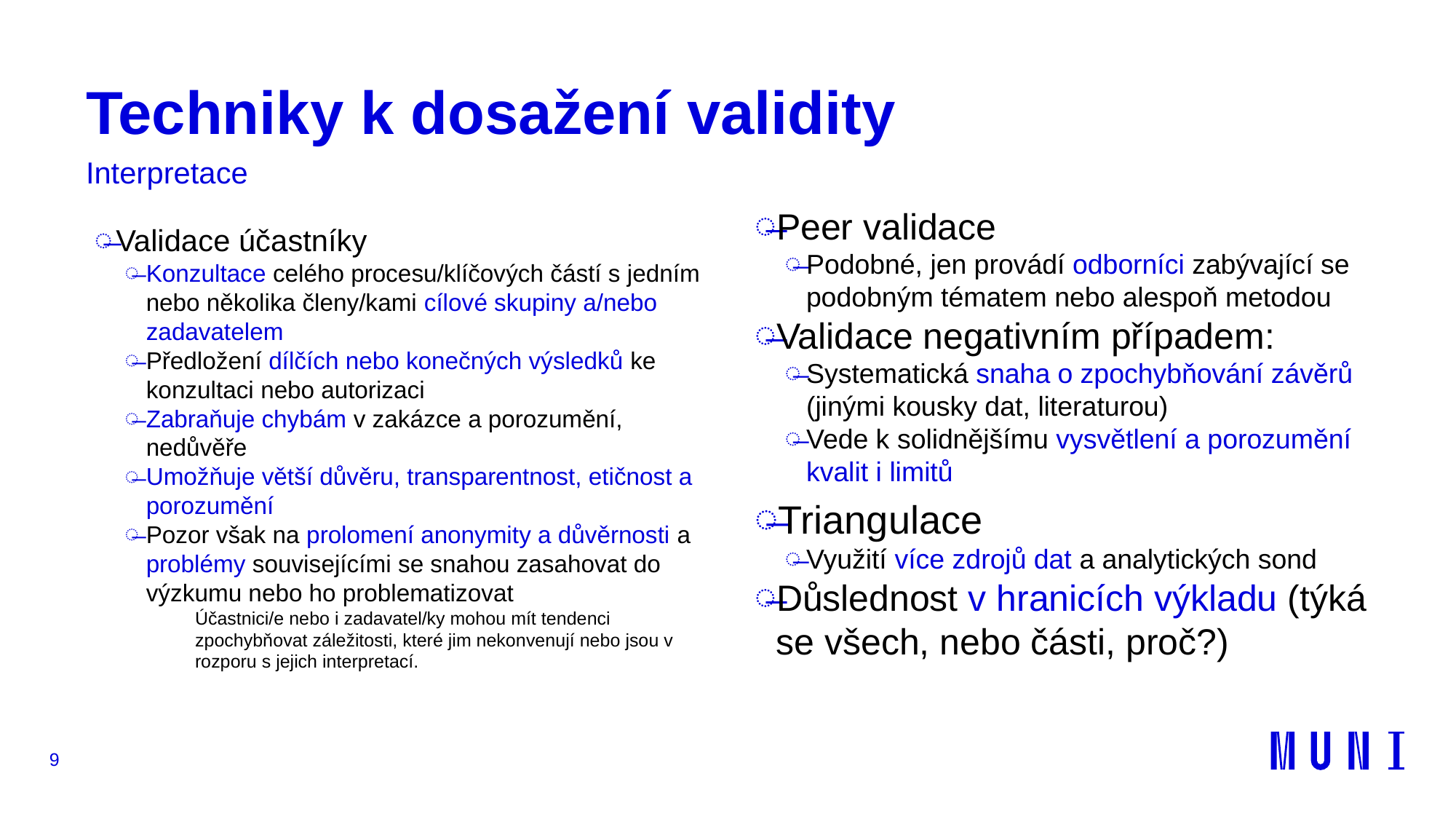

# Techniky k dosažení validity
Interpretace
Validace účastníky
Konzultace celého procesu/klíčových částí s jedním nebo několika členy/kami cílové skupiny a/nebo zadavatelem
Předložení dílčích nebo konečných výsledků ke konzultaci nebo autorizaci
Zabraňuje chybám v zakázce a porozumění, nedůvěře
Umožňuje větší důvěru, transparentnost, etičnost a porozumění
Pozor však na prolomení anonymity a důvěrnosti a problémy souvisejícími se snahou zasahovat do výzkumu nebo ho problematizovat
Účastnici/e nebo i zadavatel/ky mohou mít tendenci zpochybňovat záležitosti, které jim nekonvenují nebo jsou v rozporu s jejich interpretací.
Peer validace
Podobné, jen provádí odborníci zabývající se podobným tématem nebo alespoň metodou
Validace negativním případem:
Systematická snaha o zpochybňování závěrů (jinými kousky dat, literaturou)
Vede k solidnějšímu vysvětlení a porozumění kvalit i limitů
Triangulace
Využití více zdrojů dat a analytických sond
Důslednost v hranicích výkladu (týká se všech, nebo části, proč?)

9